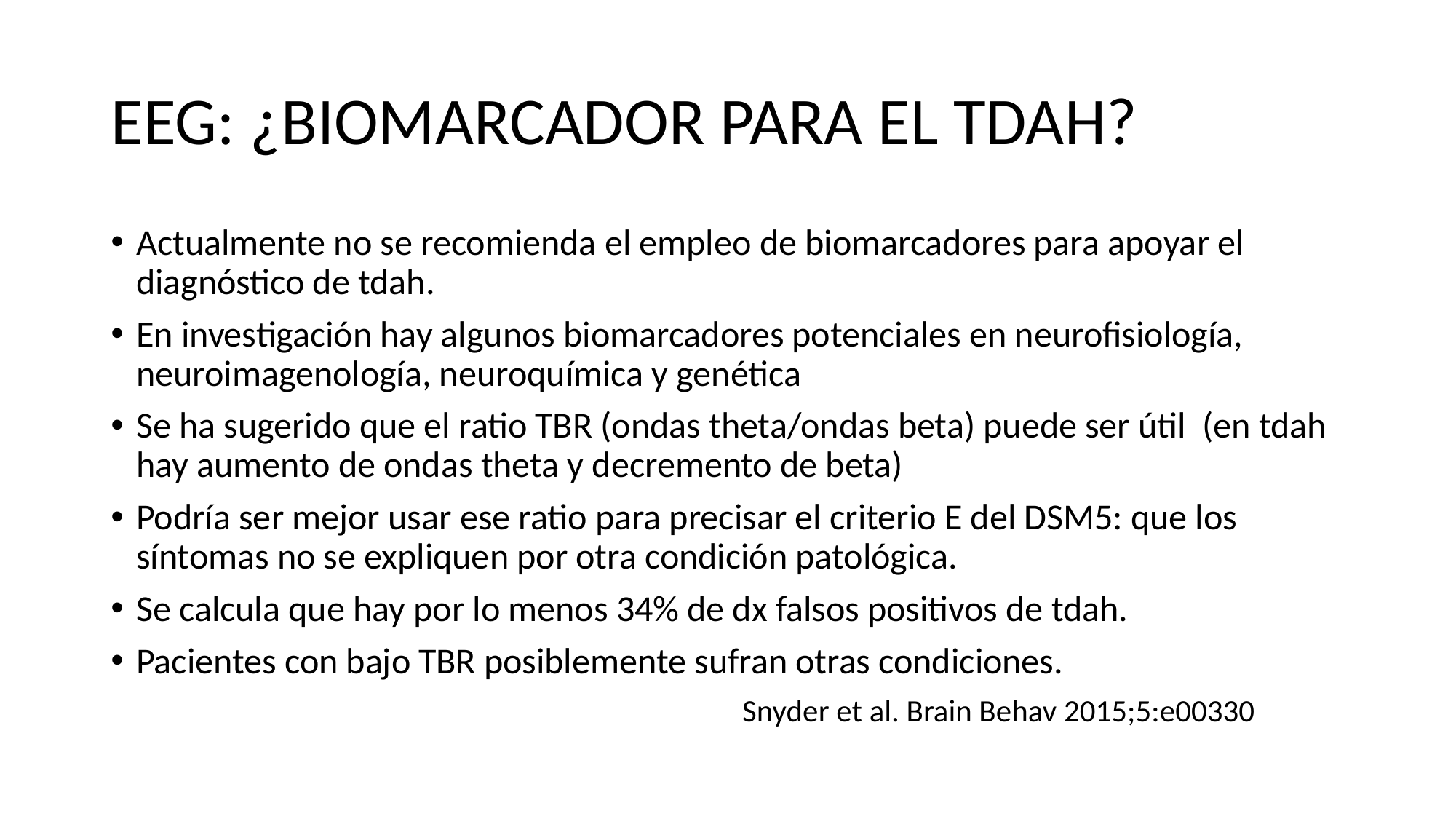

# EEG: ¿BIOMARCADOR PARA EL TDAH?
Actualmente no se recomienda el empleo de biomarcadores para apoyar el diagnóstico de tdah.
En investigación hay algunos biomarcadores potenciales en neurofisiología, neuroimagenología, neuroquímica y genética
Se ha sugerido que el ratio TBR (ondas theta/ondas beta) puede ser útil  (en tdah hay aumento de ondas theta y decremento de beta)
Podría ser mejor usar ese ratio para precisar el criterio E del DSM5: que los síntomas no se expliquen por otra condición patológica.
Se calcula que hay por lo menos 34% de dx falsos positivos de tdah.
Pacientes con bajo TBR posiblemente sufran otras condiciones.
                                                                                         Snyder et al. Brain Behav 2015;5:e00330